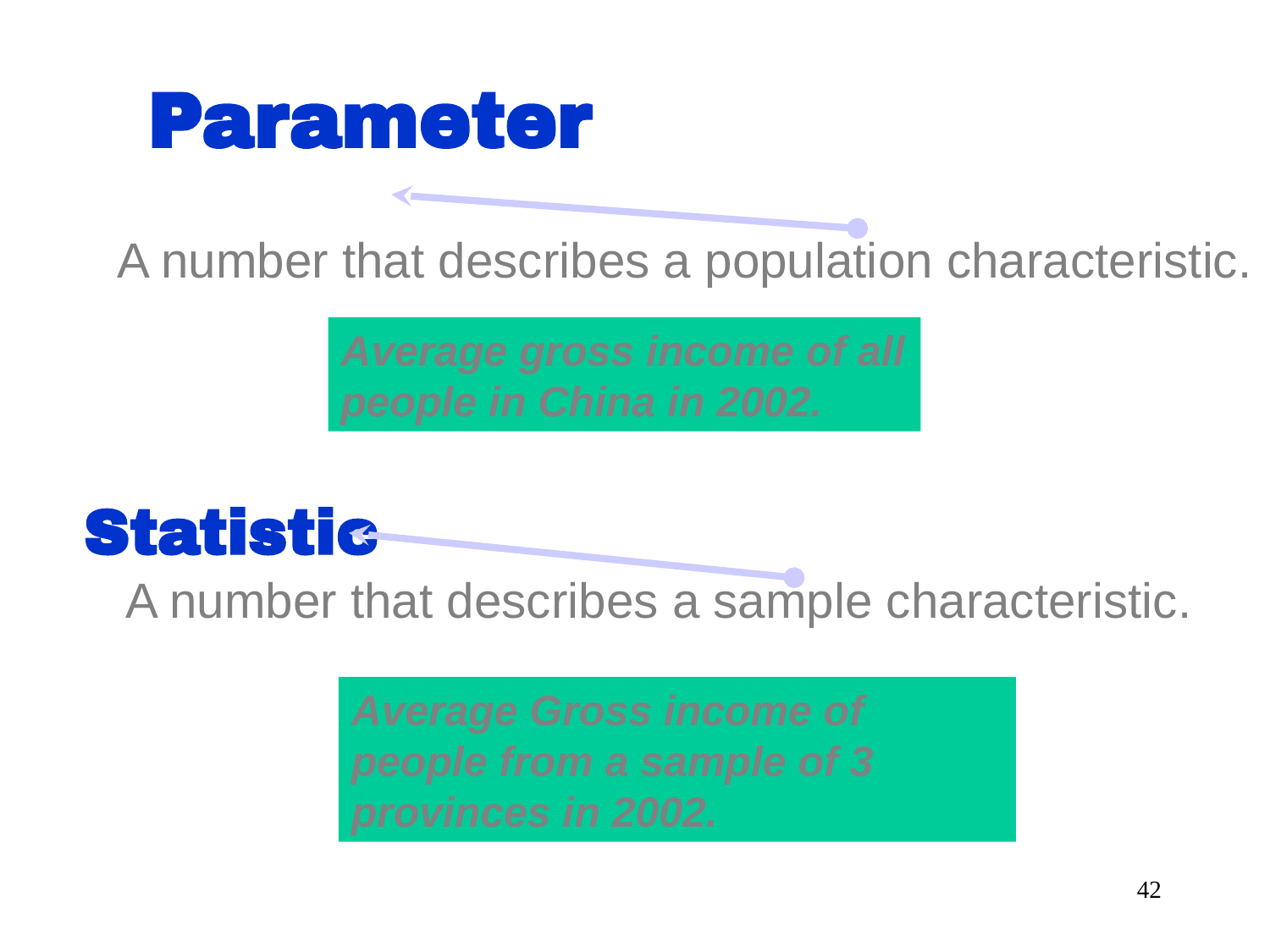

# Parameter

A number that describes a population characteristic.
Average gross income of all
people in China in 2002.
Statistic

A number that describes a sample characteristic.
Average Gross income of  people from a sample of 3 provinces in 2002.
42